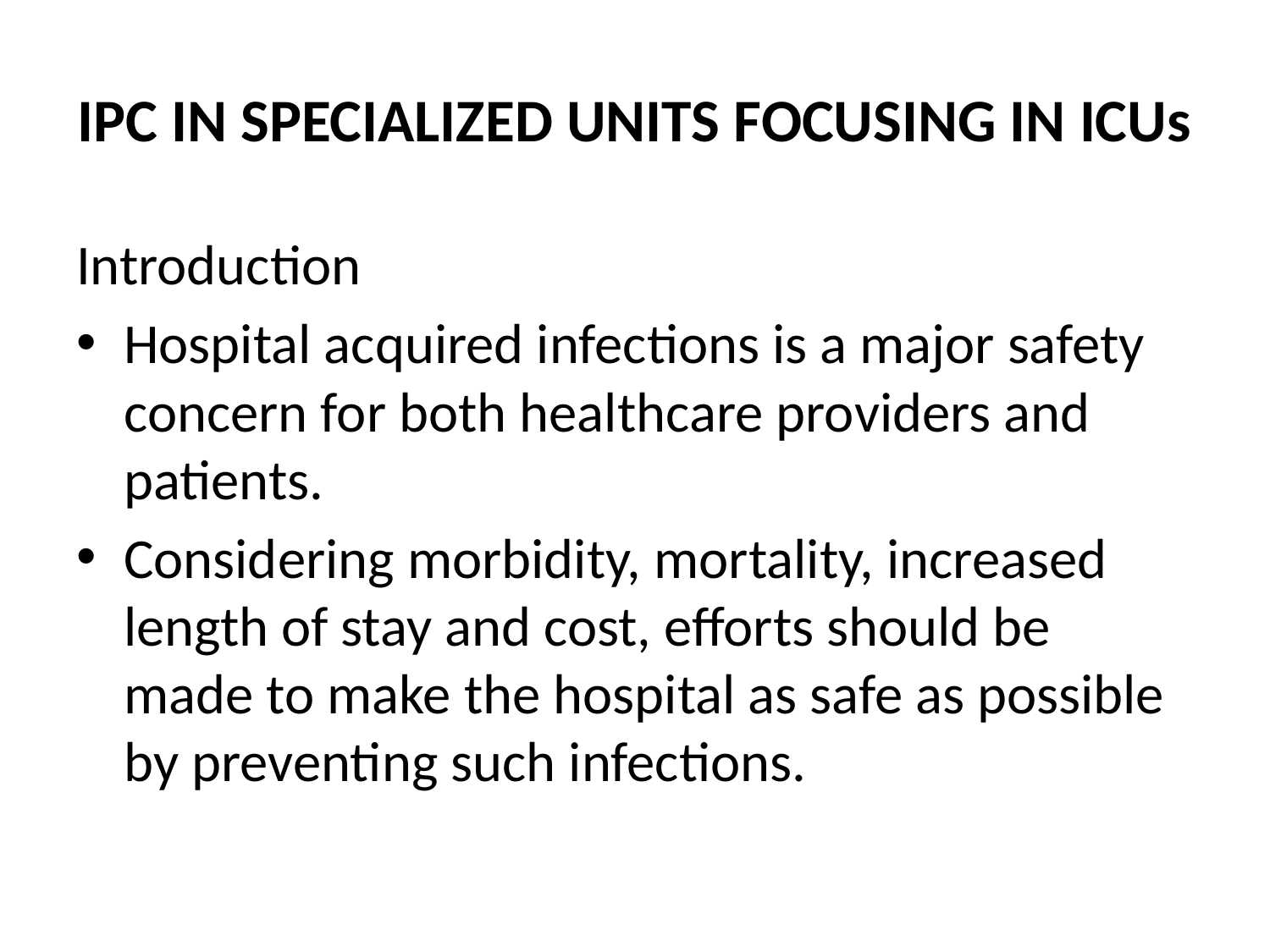

# IPC IN SPECIALIZED UNITS FOCUSING IN ICUs
Introduction
Hospital acquired infections is a major safety concern for both healthcare providers and patients.
Considering morbidity, mortality, increased length of stay and cost, efforts should be made to make the hospital as safe as possible by preventing such infections.